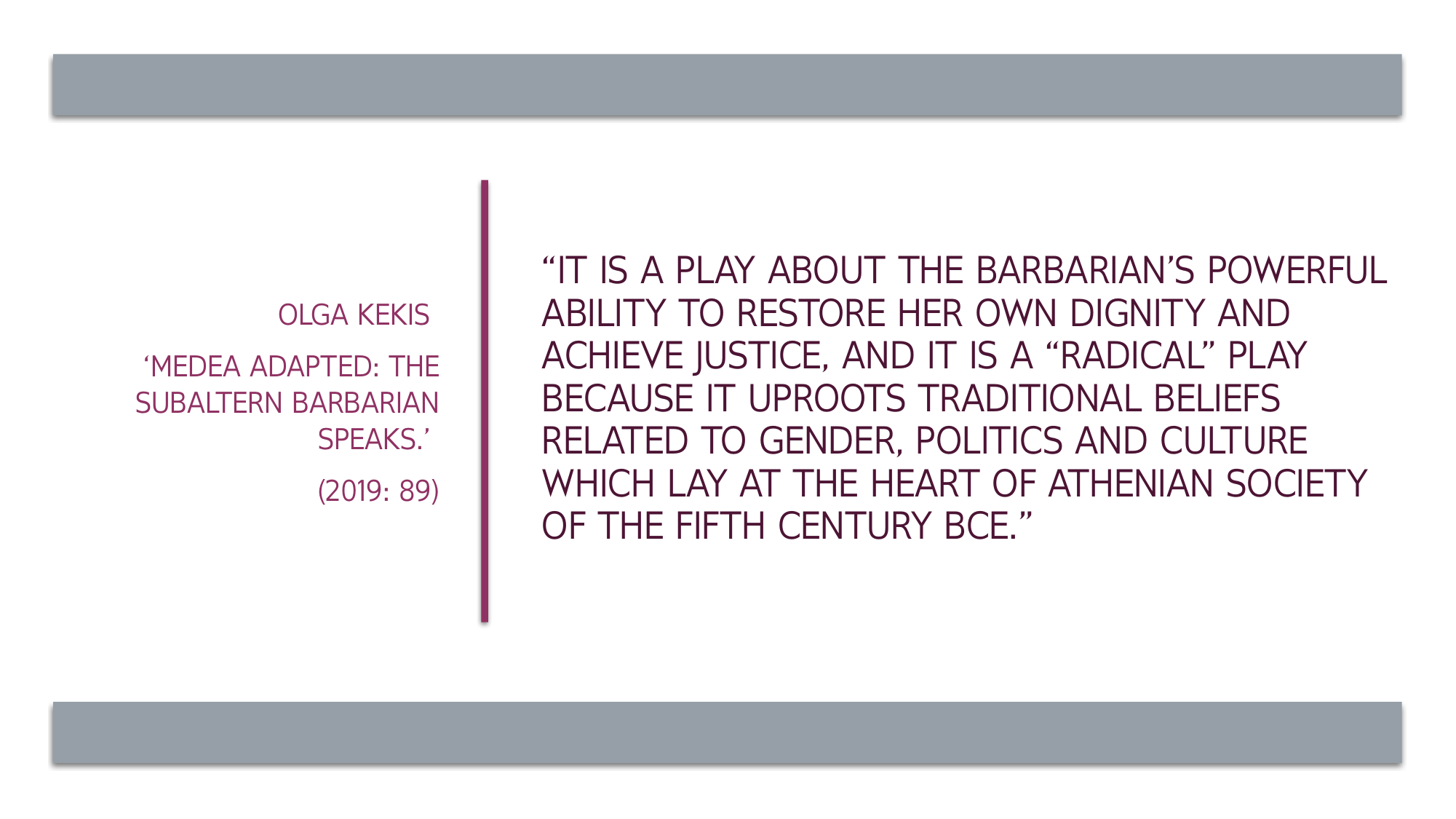

Olga Kekis
‘Medea adapted: The subaltern barbarian speaks.’
(2019: 89)
# “It is a play about the barbarian’s powerful ability to restore her own dignity and achieve justice, and it is a “radical” play because it uproots traditional beliefs related to gender, politics and culture which lay at the heart of Athenian society of the fifth century BCE.”